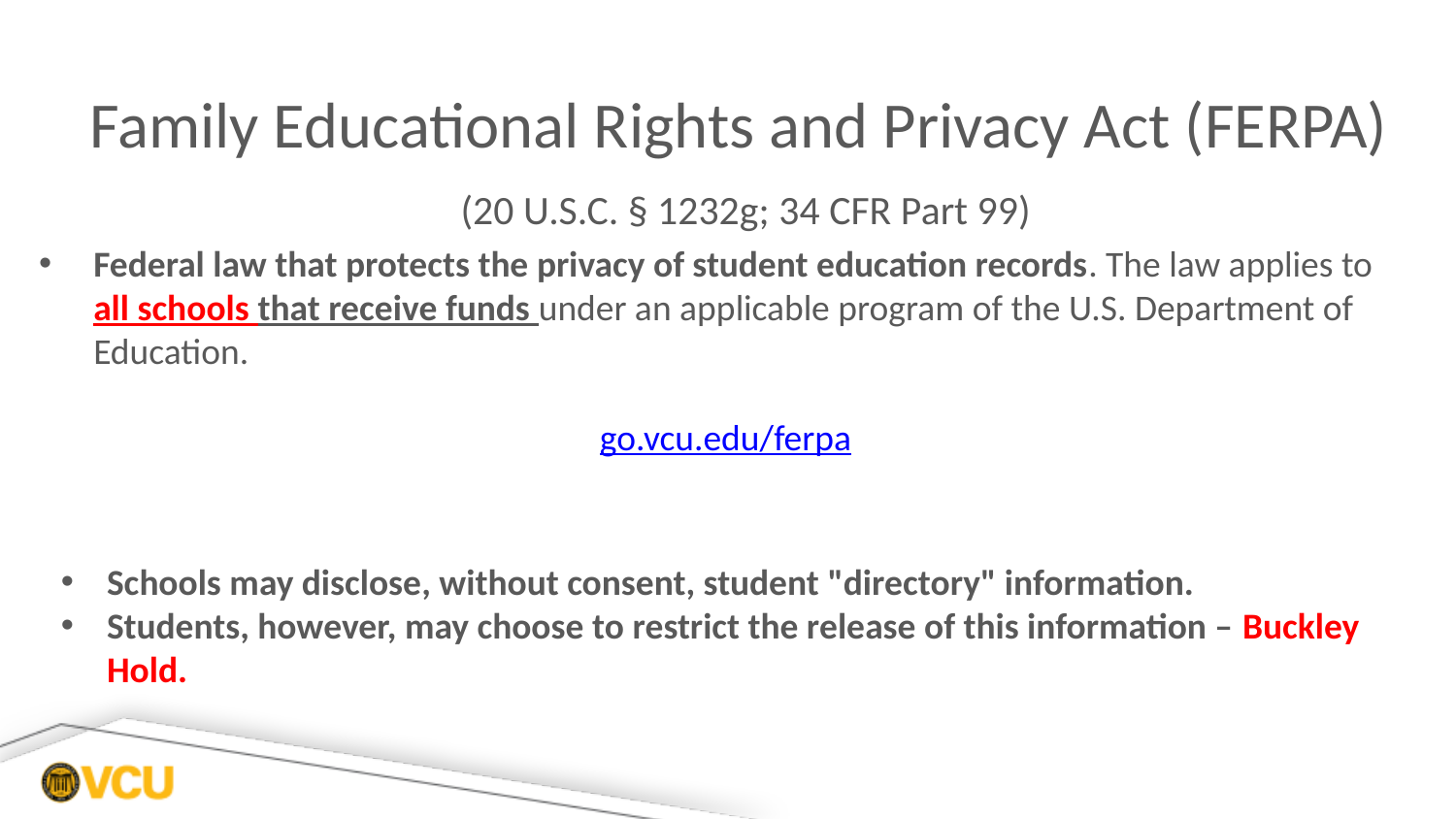

# Family Educational Rights and Privacy Act (FERPA) (20 U.S.C. § 1232g; 34 CFR Part 99)
Federal law that protects the privacy of student education records. The law applies to all schools that receive funds under an applicable program of the U.S. Department of Education.
go.vcu.edu/ferpa
Schools may disclose, without consent, student "directory" information.
Students, however, may choose to restrict the release of this information – Buckley Hold.